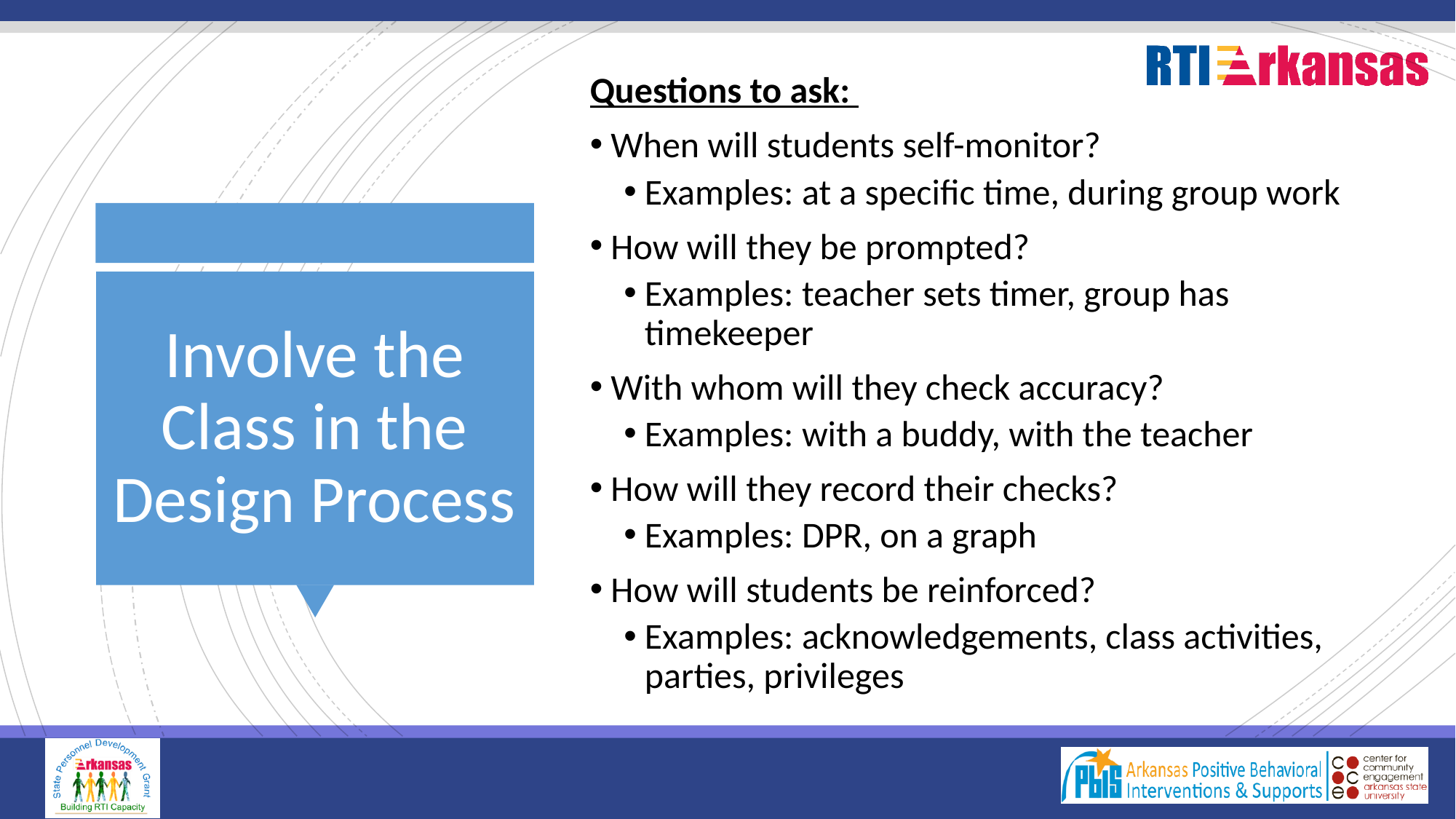

Questions to ask:
When will students self-monitor?
Examples: at a specific time, during group work
How will they be prompted?
Examples: teacher sets timer, group has timekeeper
With whom will they check accuracy?
Examples: with a buddy, with the teacher
How will they record their checks?
Examples: DPR, on a graph
How will students be reinforced?
Examples: acknowledgements, class activities, parties, privileges
# Involve the Class in the Design Process